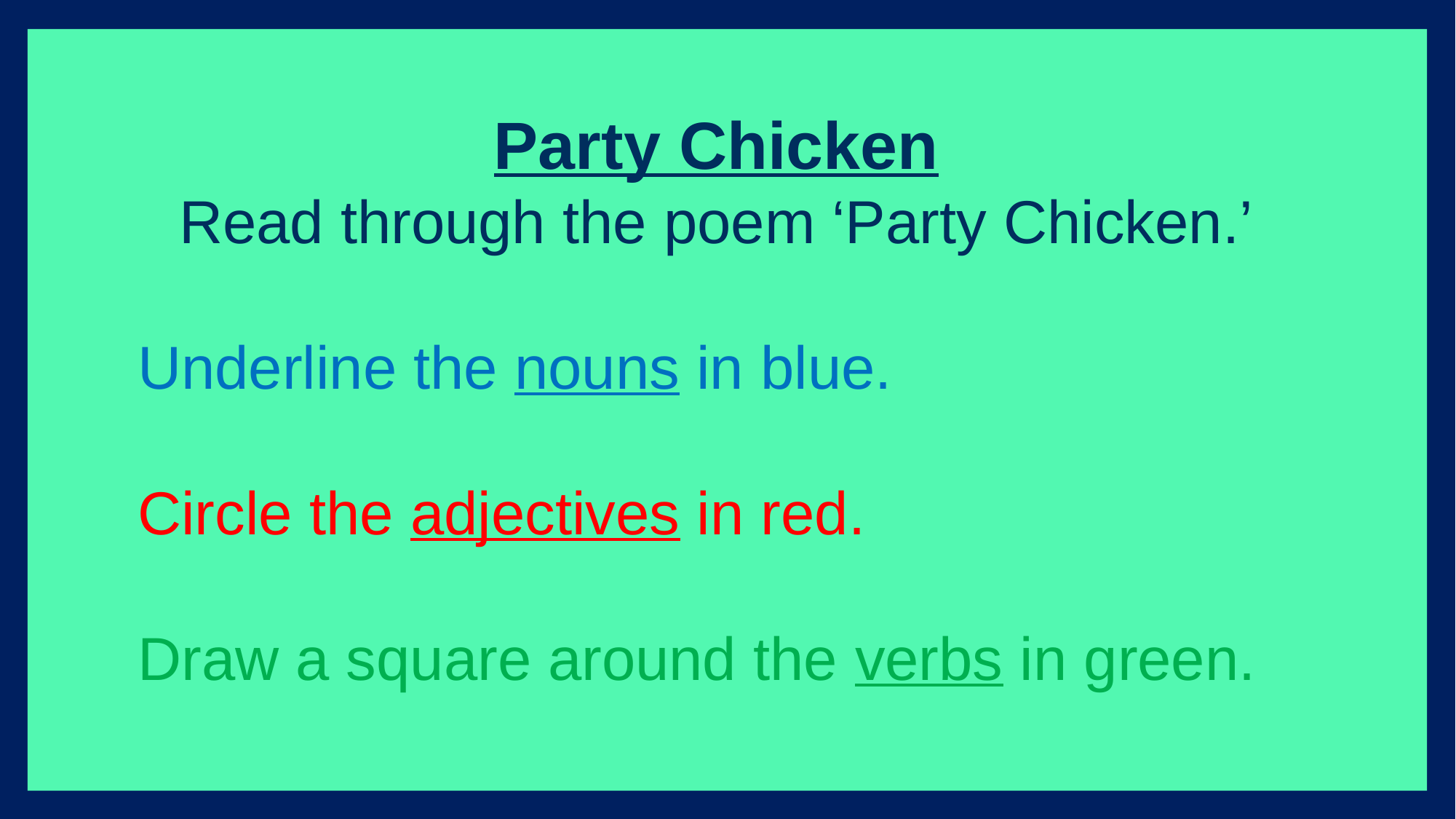

Party Chicken
Read through the poem ‘Party Chicken.’

Underline the nouns in blue.

Circle the adjectives in red.

Draw a square around the verbs in green.